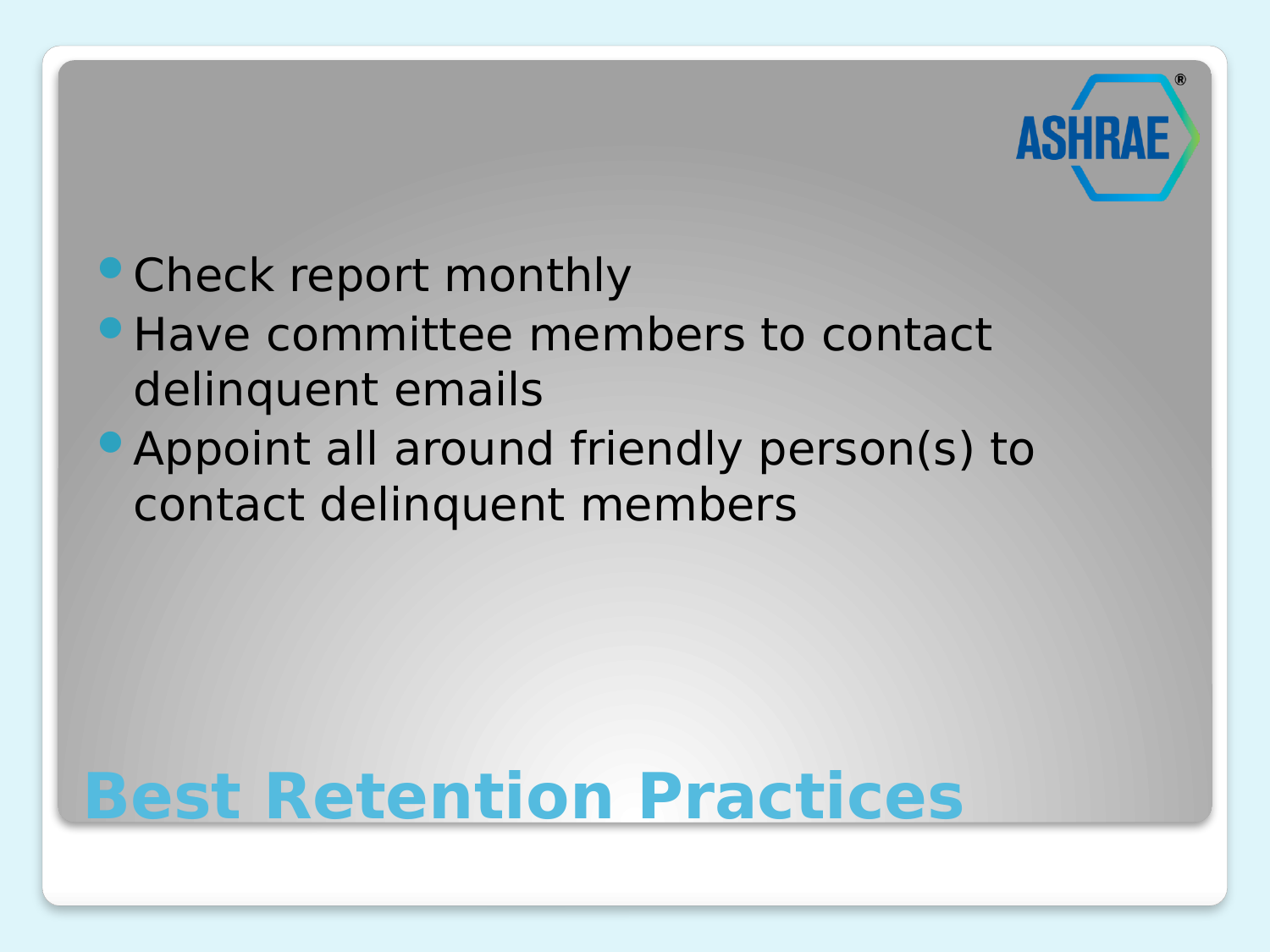

Check report monthly
Have committee members to contact delinquent emails
Appoint all around friendly person(s) to contact delinquent members

# Best Retention Practices